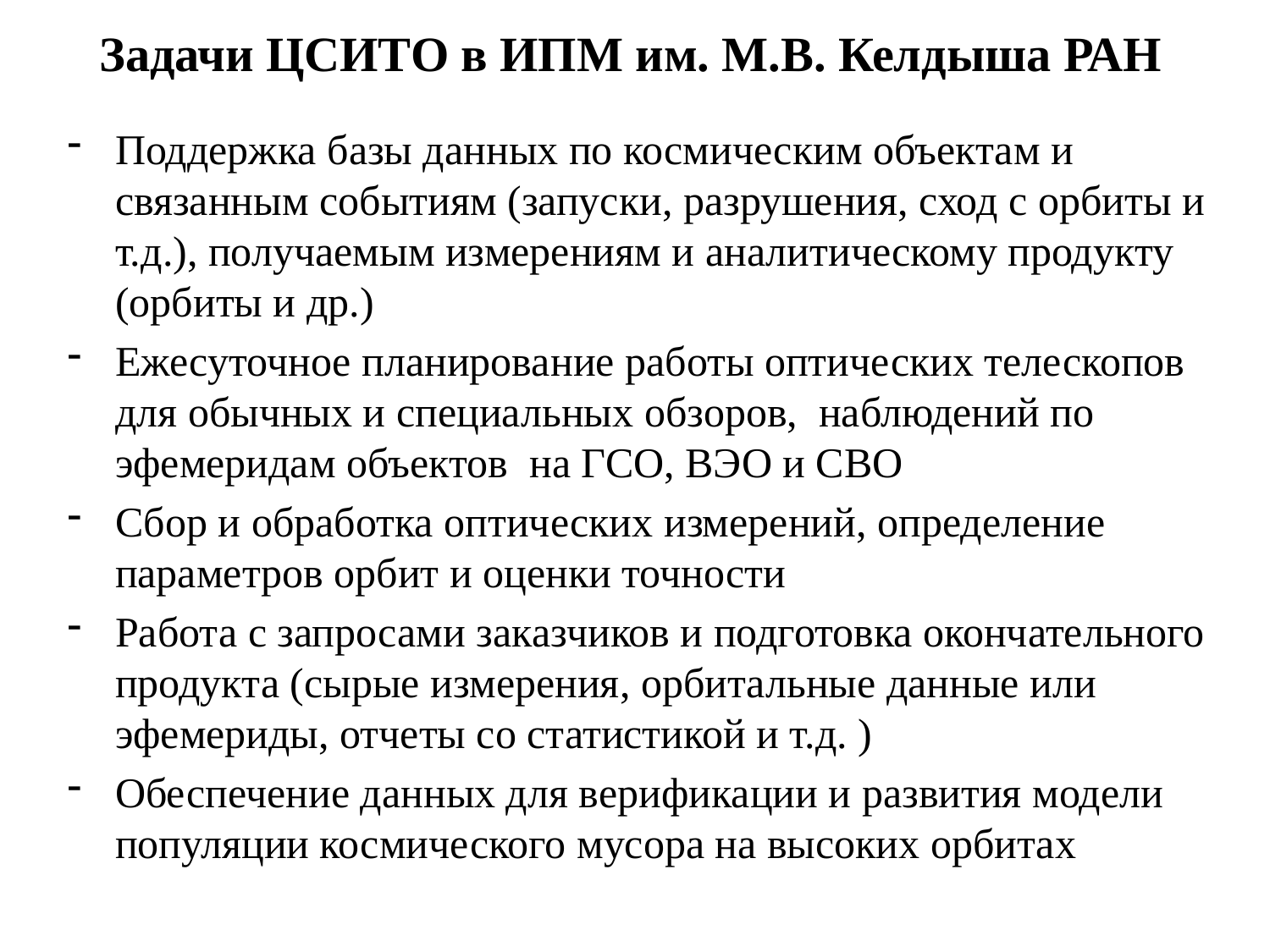

Задачи ЦСИТО в ИПМ им. М.В. Келдыша РАН
Поддержка базы данных по космическим объектам и связанным событиям (запуски, разрушения, сход с орбиты и т.д.), получаемым измерениям и аналитическому продукту (орбиты и др.)
Ежесуточное планирование работы оптических телескопов для обычных и специальных обзоров,  наблюдений по эфемеридам объектов  на ГСО, ВЭО и СВО
Сбор и обработка оптических измерений, определение параметров орбит и оценки точности
Работа с запросами заказчиков и подготовка окончательного продукта (сырые измерения, орбитальные данные или эфемериды, отчеты со статистикой и т.д. )
Обеспечение данных для верификации и развития модели популяции космического мусора на высоких орбитах